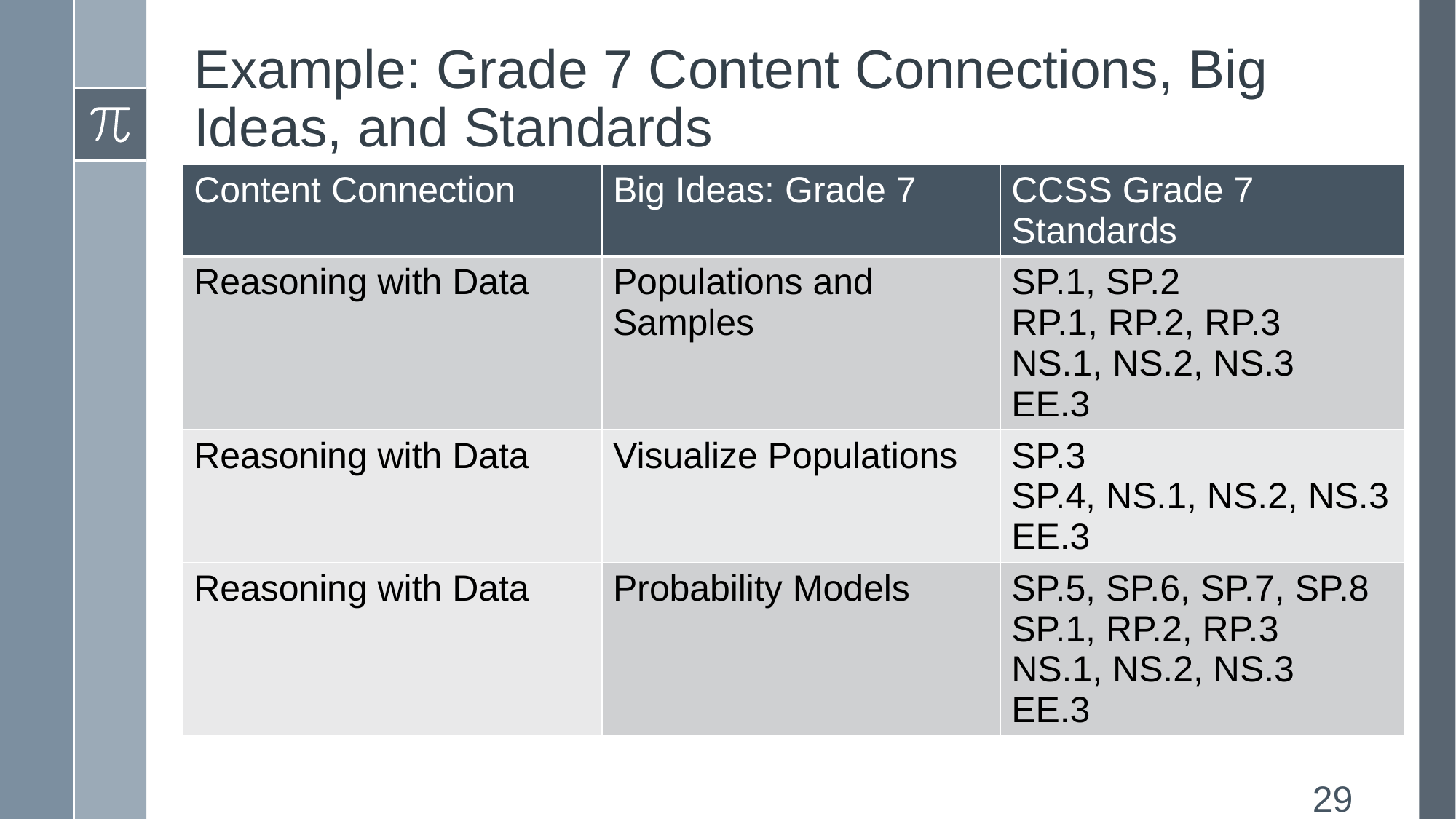

# Example: Grade 7 Content Connections, Big Ideas, and Standards
| Content Connection | Big Ideas: Grade 7 | CCSS Grade 7 Standards |
| --- | --- | --- |
| Reasoning with Data | Populations and Samples | SP.1, SP.2 RP.1, RP.2, RP.3 NS.1, NS.2, NS.3 EE.3 |
| Reasoning with Data | Visualize Populations | SP.3 SP.4, NS.1, NS.2, NS.3 EE.3 |
| Reasoning with Data | Probability Models | SP.5, SP.6, SP.7, SP.8 SP.1, RP.2, RP.3 NS.1, NS.2, NS.3 EE.3 |
29